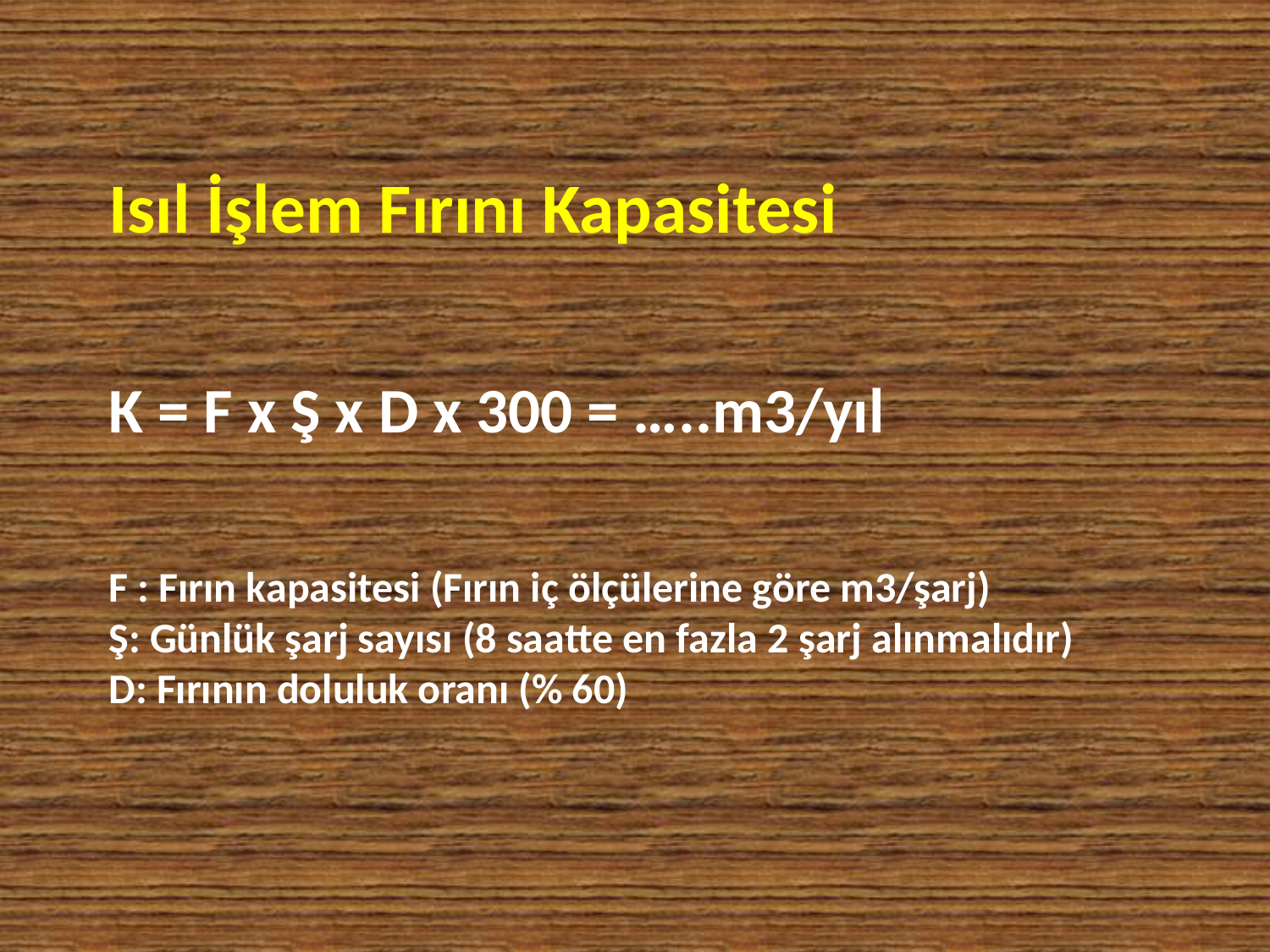

Isıl İşlem Fırını Kapasitesi

K = F x Ş x D x 300 = …..m3/yıl

F : Fırın kapasitesi (Fırın iç ölçülerine göre m3/şarj)
Ş: Günlük şarj sayısı (8 saatte en fazla 2 şarj alınmalıdır)
D: Fırının doluluk oranı (% 60)